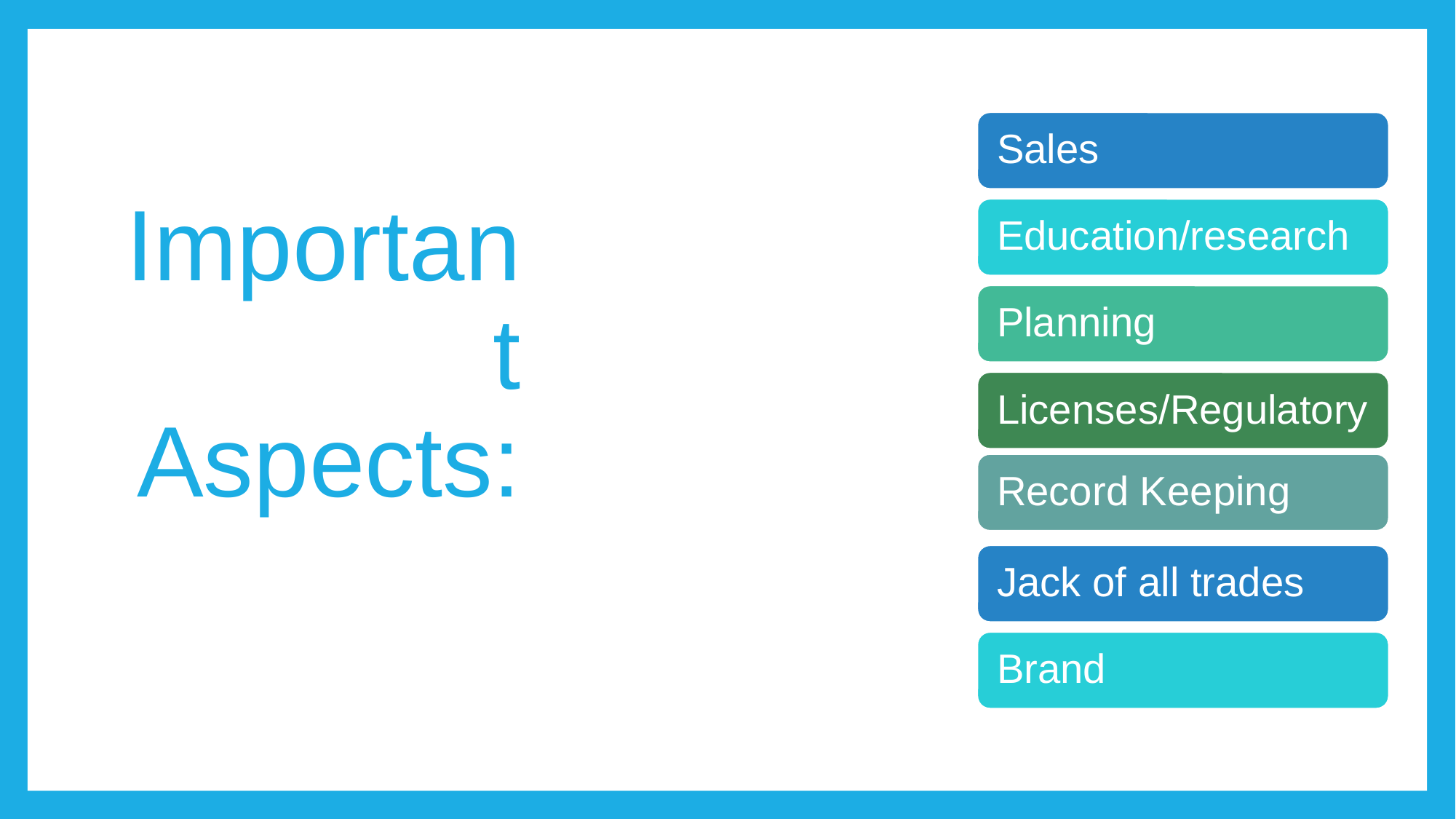

# Important Aspects:
Sales
Education/research
Planning
Licenses/Regulatory
Record Keeping
Jack of all trades
Brand